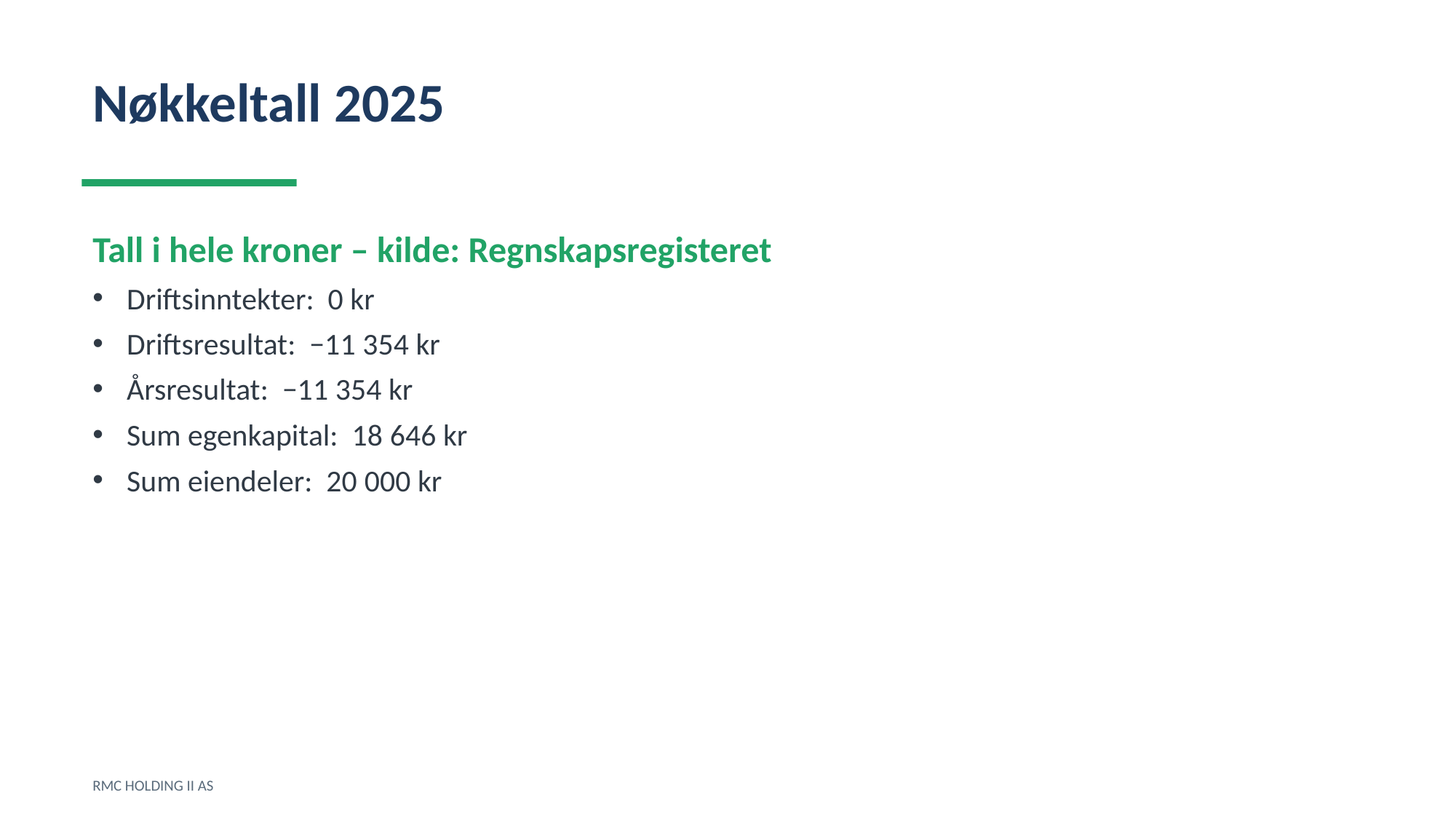

Nøkkeltall 2025

Tall i hele kroner – kilde: Regnskapsregisteret
Driftsinntekter:  0 kr
Driftsresultat:  −11 354 kr
Årsresultat:  −11 354 kr
Sum egenkapital:  18 646 kr
Sum eiendeler:  20 000 kr
RMC HOLDING II AS